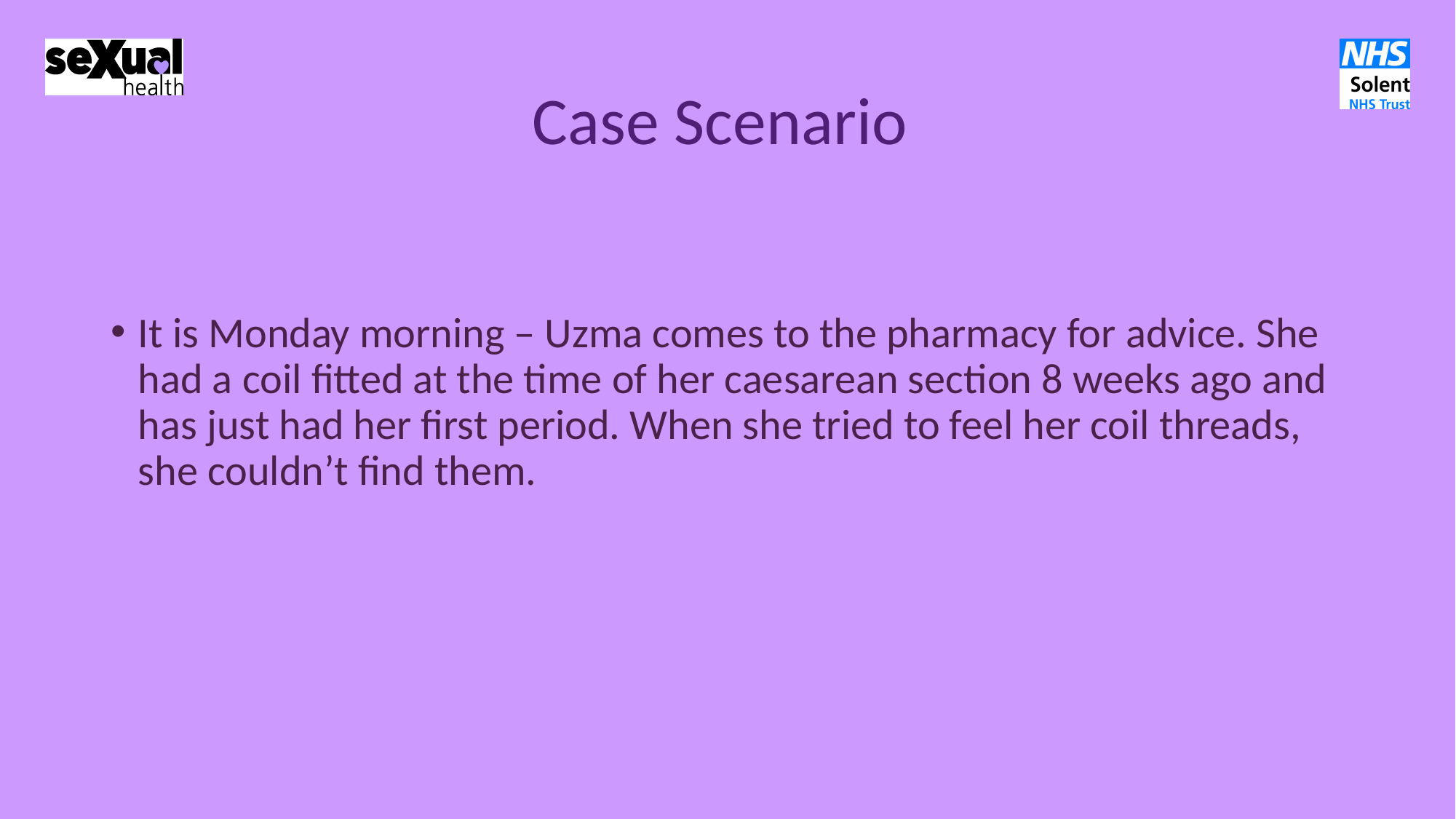

# Case Scenario
It is Monday morning – Uzma comes to the pharmacy for advice. She had a coil fitted at the time of her caesarean section 8 weeks ago and has just had her first period. When she tried to feel her coil threads, she couldn’t find them.